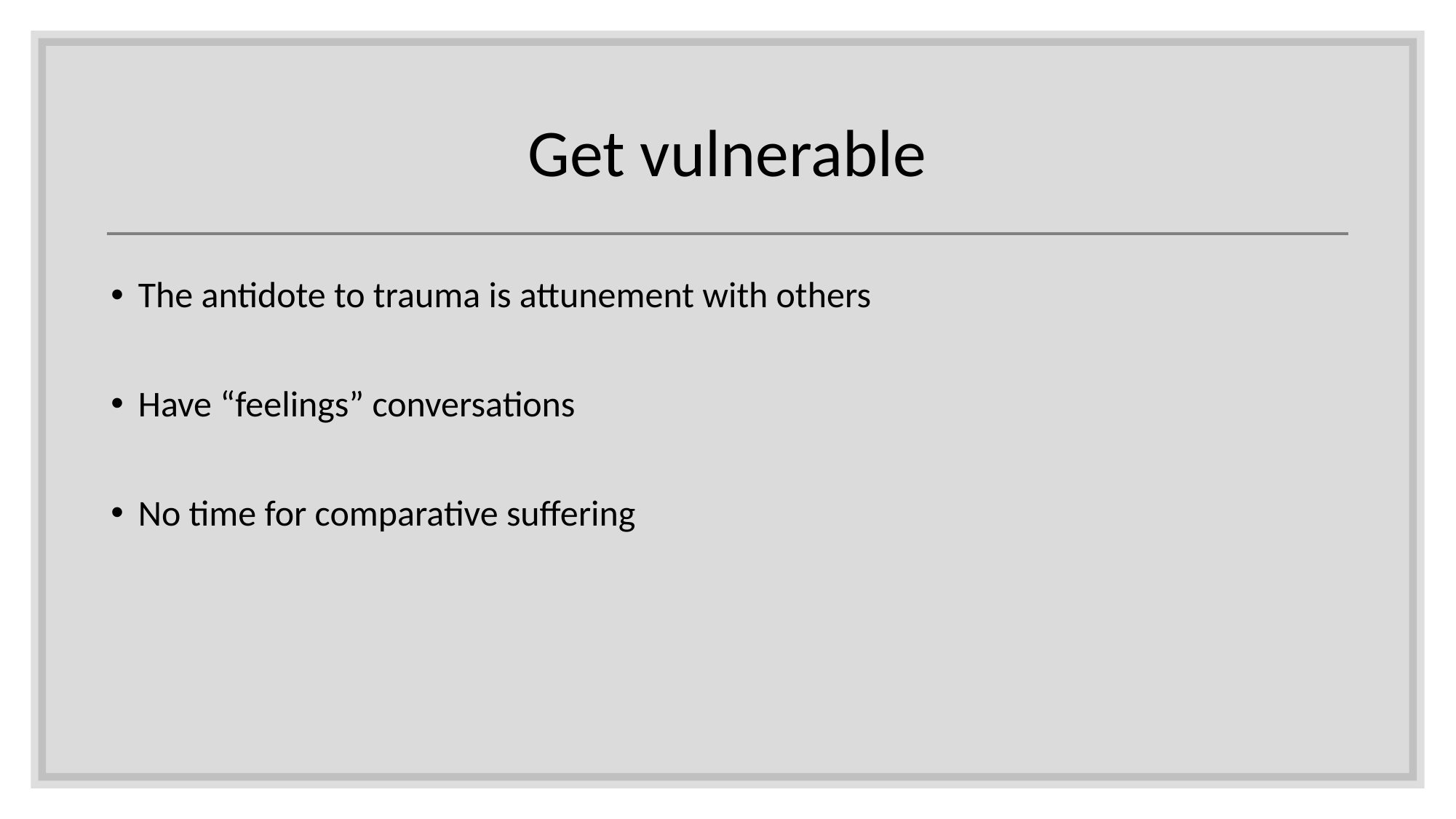

# Get vulnerable
The antidote to trauma is attunement with others

Have “feelings” conversations

No time for comparative suffering